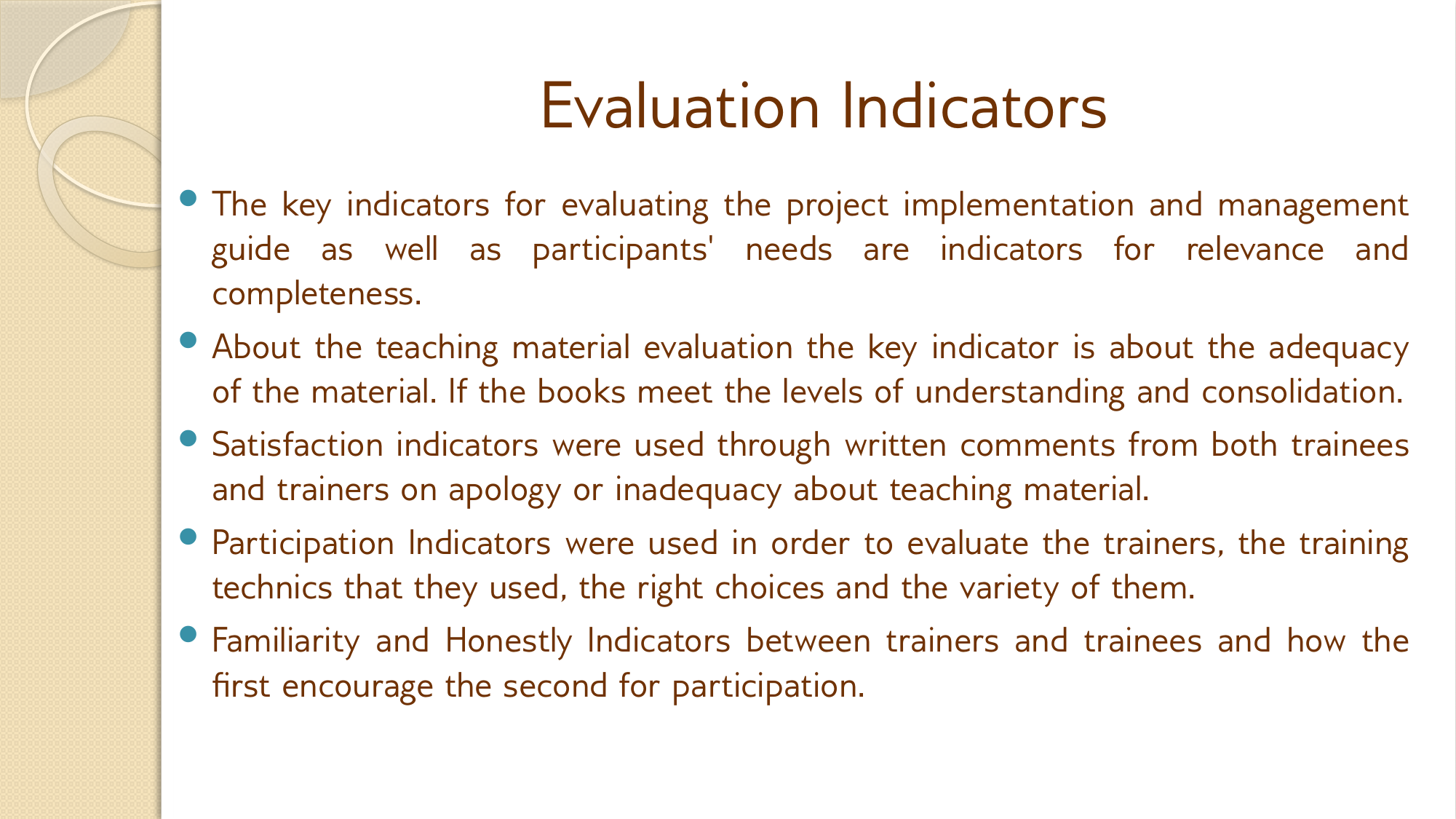

# Evaluation Indicators
The key indicators for evaluating the project implementation and management guide as well as participants' needs are indicators for relevance and completeness.
About the teaching material evaluation the key indicator is about the adequacy of the material. If the books meet the levels of understanding and consolidation.
Satisfaction indicators were used through written comments from both trainees and trainers on apology or inadequacy about teaching material.
Participation Indicators were used in order to evaluate the trainers, the training technics that they used, the right choices and the variety of them.
Familiarity and Honestly Indicators between trainers and trainees and how the first encourage the second for participation.